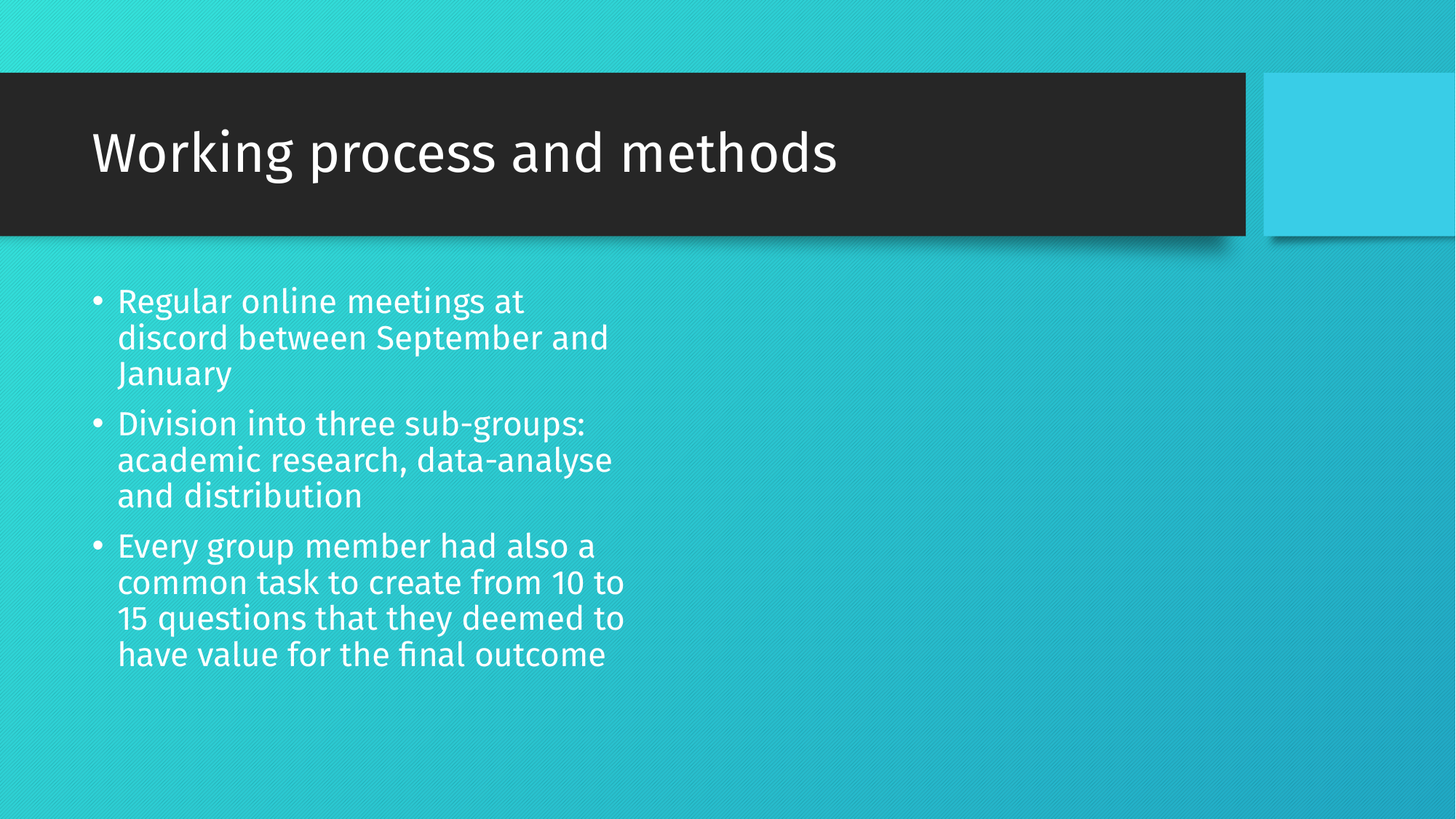

# Working process and methods
Regular online meetings at discord between September and January
Division into three sub-groups: academic research, data-analyse and distribution
Every group member had also a common task to create from 10 to 15 questions that they deemed to have value for the final outcome